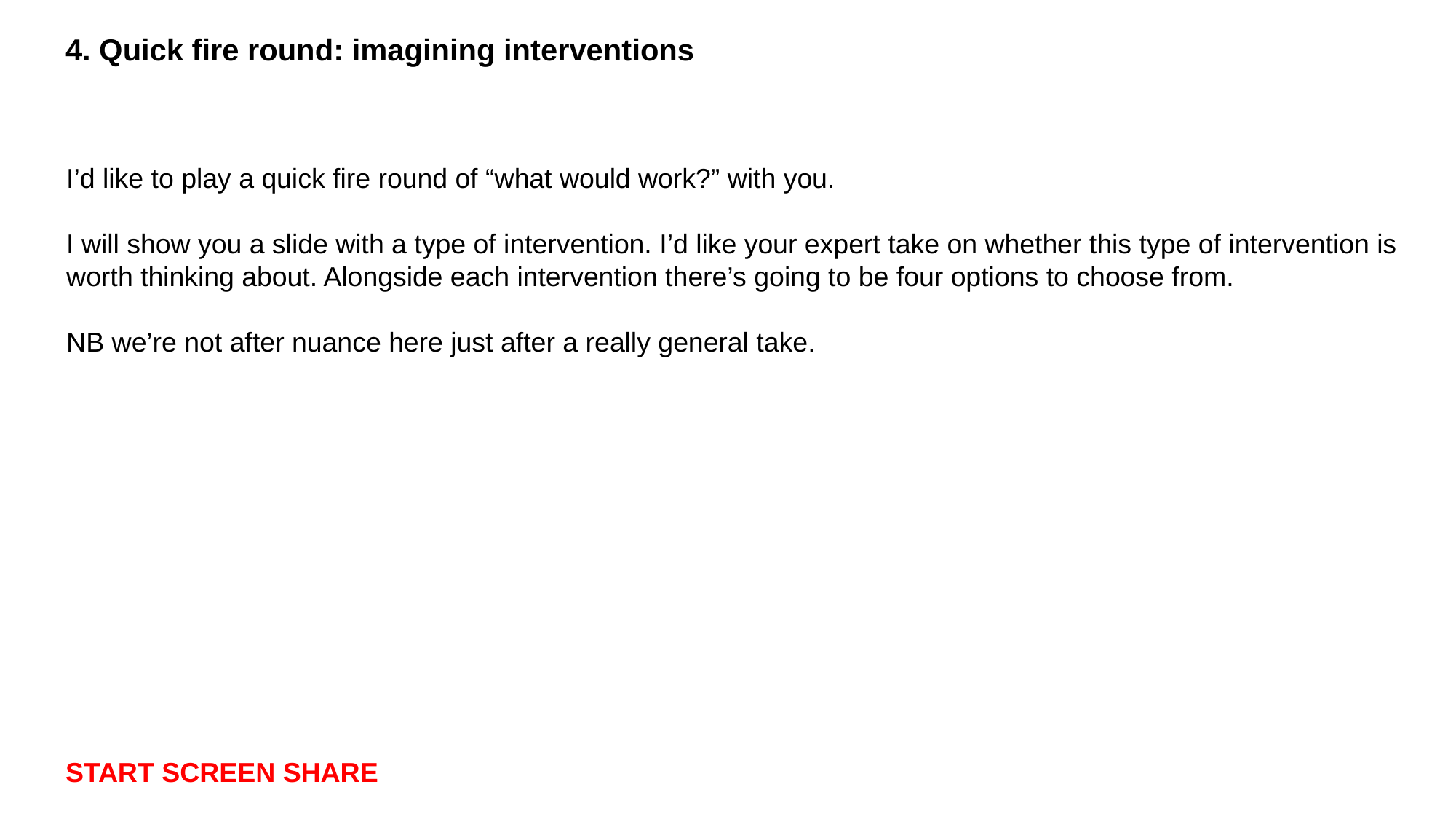

4. Quick fire round: imagining interventions
I’d like to play a quick fire round of “what would work?” with you.

I will show you a slide with a type of intervention. I’d like your expert take on whether this type of intervention is worth thinking about. Alongside each intervention there’s going to be four options to choose from.

NB we’re not after nuance here just after a really general take.
START SCREEN SHARE